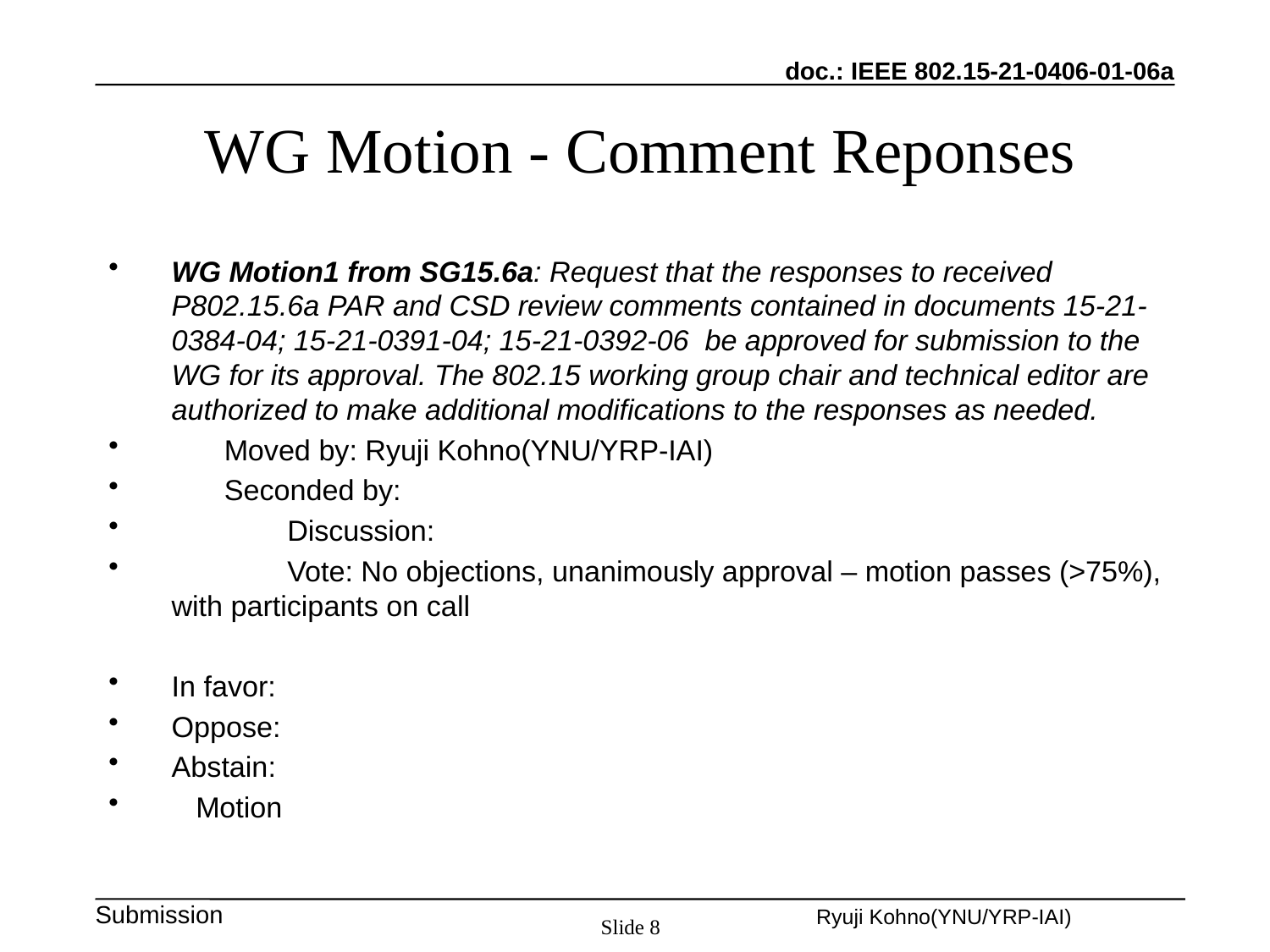

# WG Motion - Comment Reponses
WG Motion1 from SG15.6a: Request that the responses to received P802.15.6a PAR and CSD review comments contained in documents 15-21-0384-04; 15-21-0391-04; 15-21-0392-06  be approved for submission to the WG for its approval. The 802.15 working group chair and technical editor are authorized to make additional modifications to the responses as needed.
	Moved by: Ryuji Kohno(YNU/YRP-IAI)
	Seconded by:
	Discussion:
	Vote: No objections, unanimously approval – motion passes (>75%), with participants on call

In favor:
Oppose:
Abstain:
   Motion

Slide 8